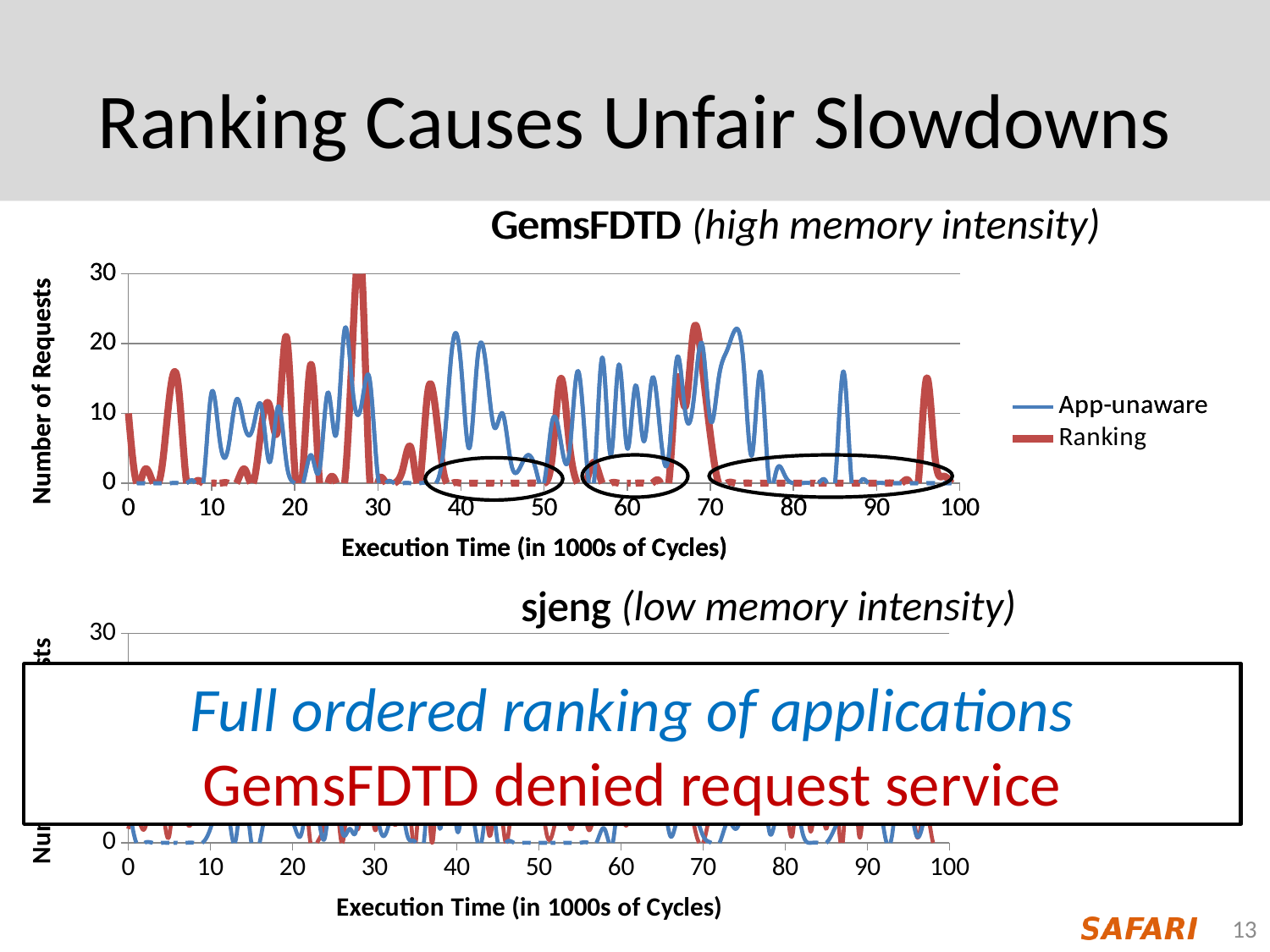

# Ranking Causes Unfair Slowdowns
GemsFDTD (high memory intensity)
GemsFDTD

### Chart

| Category | App-unaware | Ranking |
|---|---|---|

### Chart

| Category | App-unaware | Ranking |
|---|---|---|

sjeng (low memory intensity)
sjeng

### Chart

| Category | App-unaware | Ranking |
|---|---|---|
Full ordered ranking of applications
GemsFDTD denied request service

13